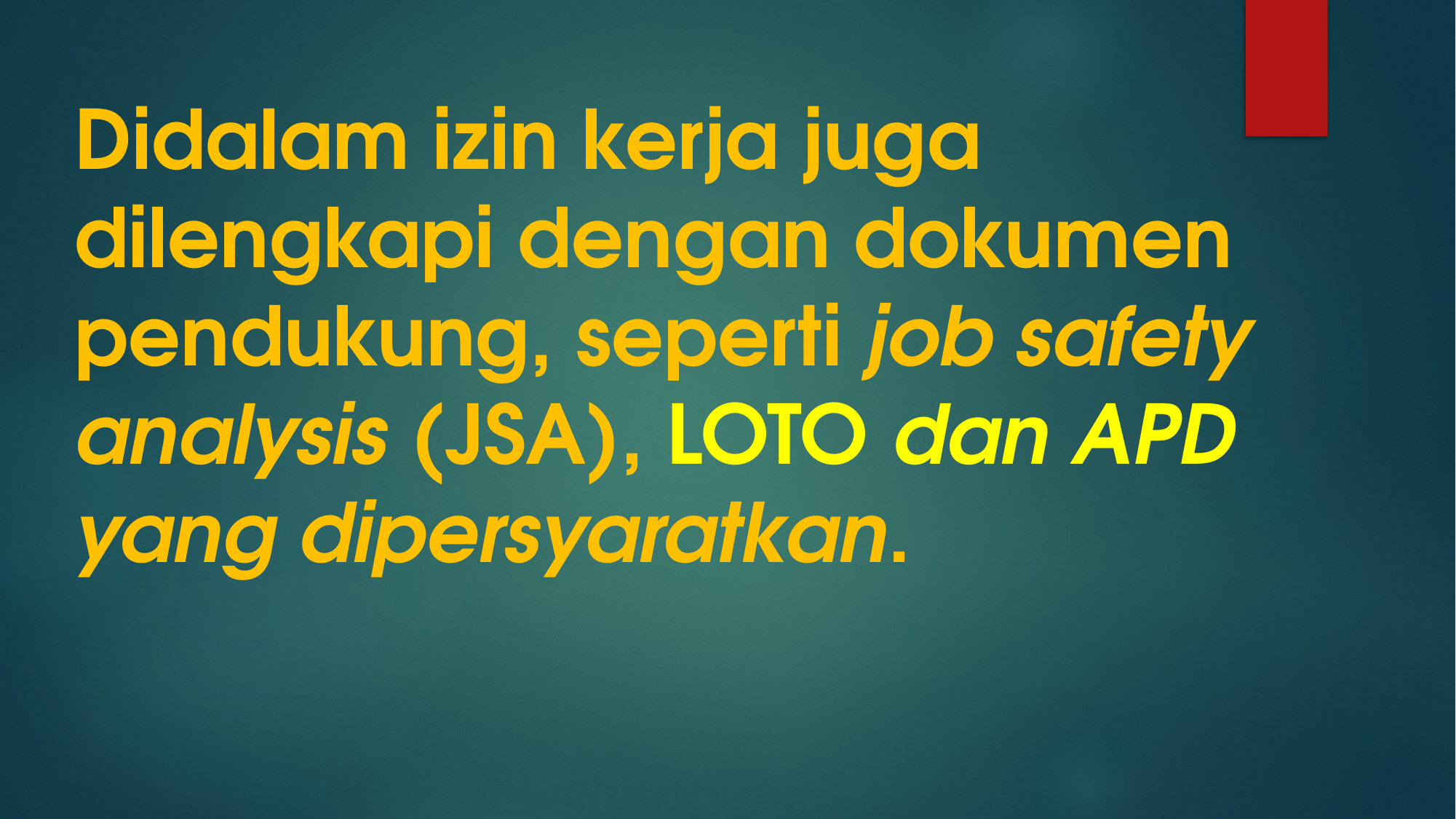

Didalam izin kerja juga dilengkapi dengan dokumen pendukung, seperti job safety analysis (JSA), LOTO dan APD yang dipersyaratkan.